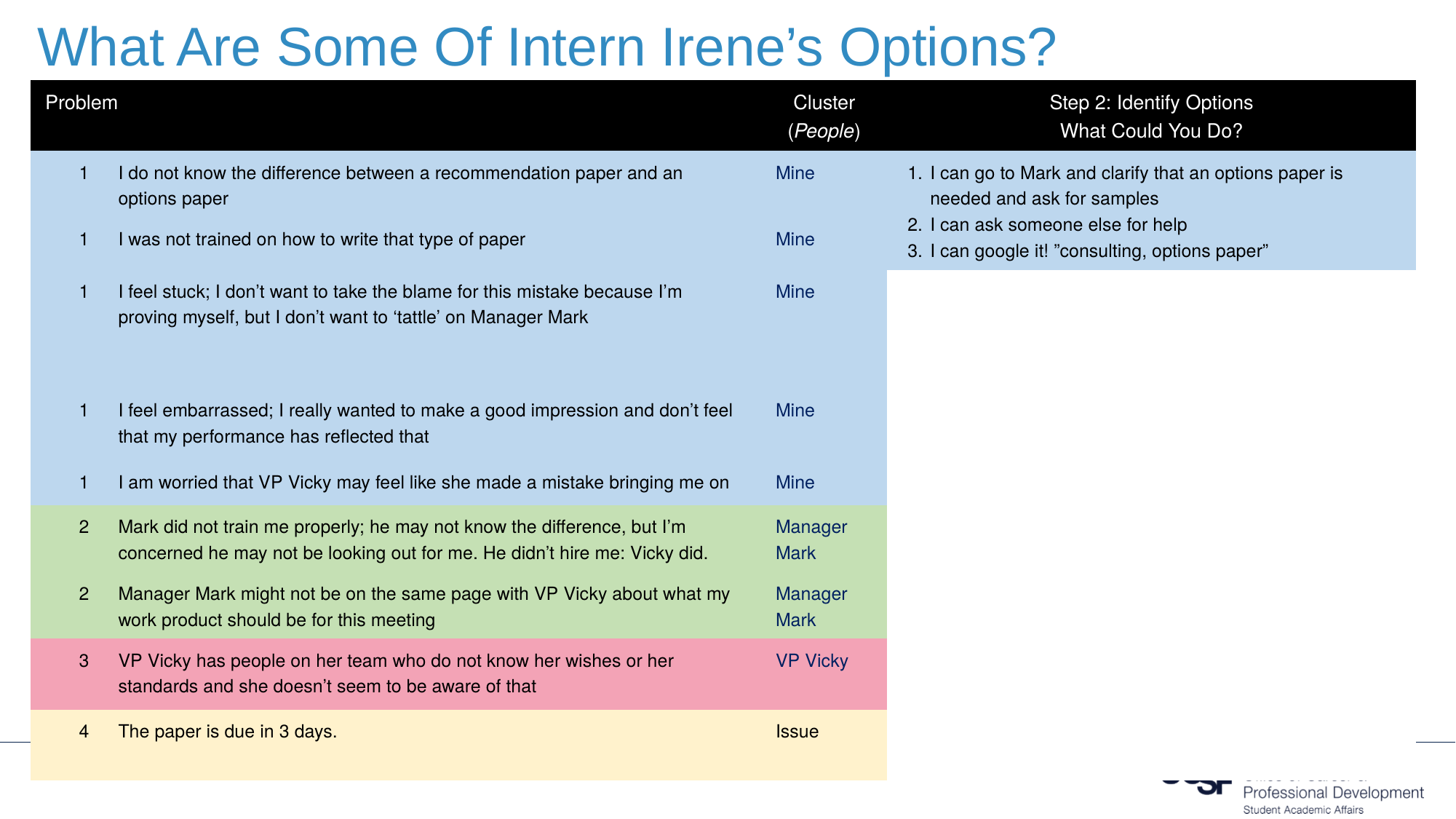

What Are Some Of Intern Irene’s Options?
| Problem |  | Cluster (People) | Step 2: Identify Options What Could You Do? |
| --- | --- | --- | --- |
| 1 | I do not know the difference between a recommendation paper and an options paper | Mine | I can go to Mark and clarify that an options paper is needed and ask for samples I can ask someone else for help I can google it! ”consulting, options paper” |
| 1 | I was not trained on how to write that type of paper | Mine |  |
| 1 | I feel stuck; I don’t want to take the blame for this mistake because I’m proving myself, but I don’t want to ‘tattle’ on Manager Mark | Mine | I can tell Vicky that Mark gave me the wrong ex. I can tell Vicky I’ll fix it, update Mark about everything and see if he takes responsibility himself Just Mark we need an options paper |
| 1 | I feel embarrassed; I really wanted to make a good impression and don’t feel that my performance has reflected that | Mine | I can go out with a friend to feel better I can learn from this mistake I can thank Mark again later |
| 1 | I am worried that VP Vicky may feel like she made a mistake bringing me on | Mine |  |
| 2 | Mark did not train me properly; he may not know the difference, but I’m concerned he may not be looking out for me. He didn’t hire me: Vicky did. | Manager Mark | Use this to assess: Is Mark an ally? Talk to Mark: what happened. How can we fix this? How to address relationship issues with Vicky? What we can do to avoid this in the future |
| 2 | Manager Mark might not be on the same page with VP Vicky about what my work product should be for this meeting | Manager Mark |  |
| 3 | VP Vicky has people on her team who do not know her wishes or her standards and she doesn’t seem to be aware of that | VP Vicky | I can try to get as much information about outcomes from Vicky and cross reference with Mark |
| 4 | The paper is due in 3 days. | Issue | I can ask for Mark’s help in crafting a later draft I can ask someone else for help |